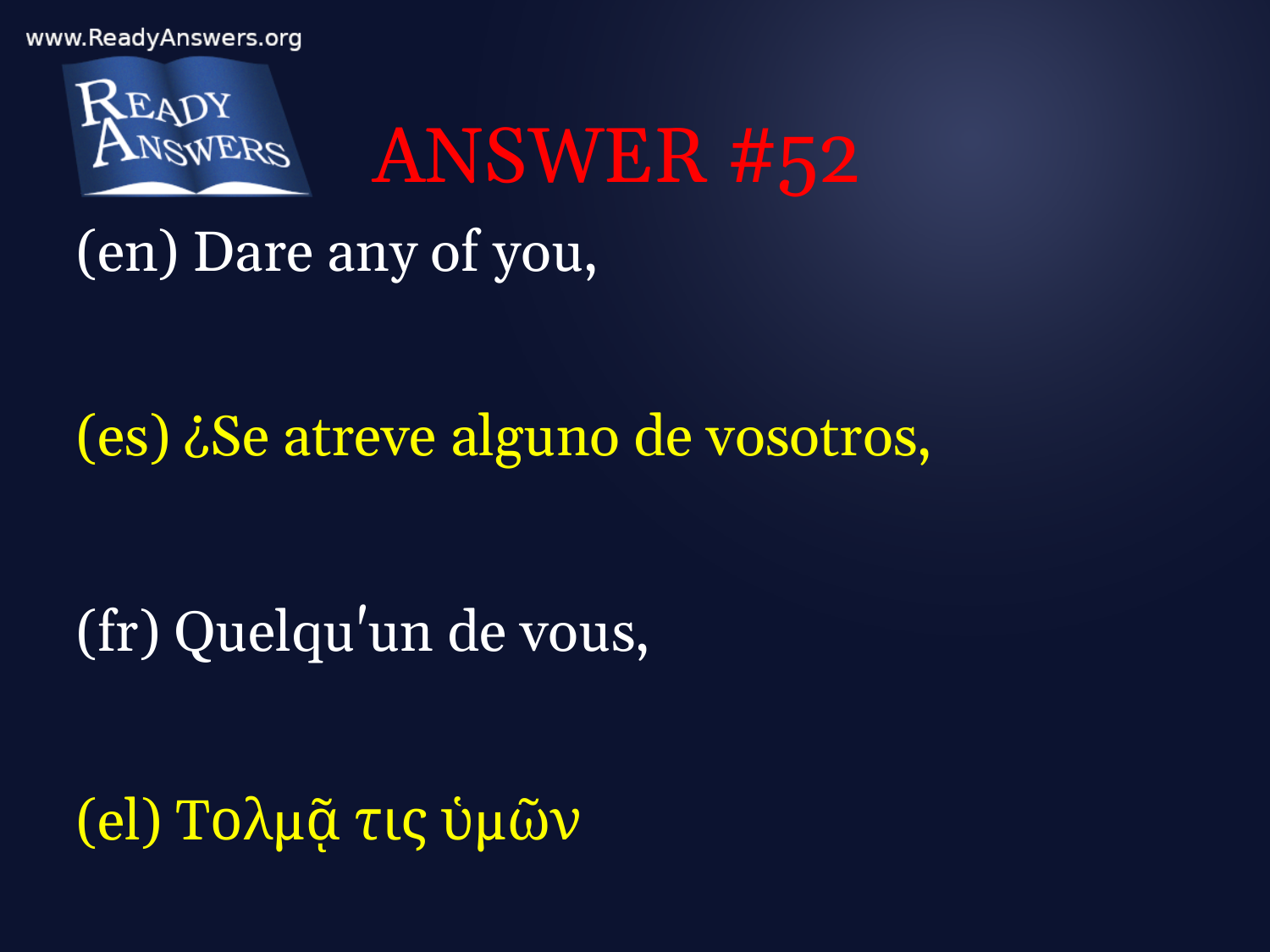

# ANSWER #52
(en) Dare any of you,
(es) ¿Se atreve alguno de vosotros,
(fr) Quelqu'un de vous,
(el) Τολμᾷ τις ὑμῶν